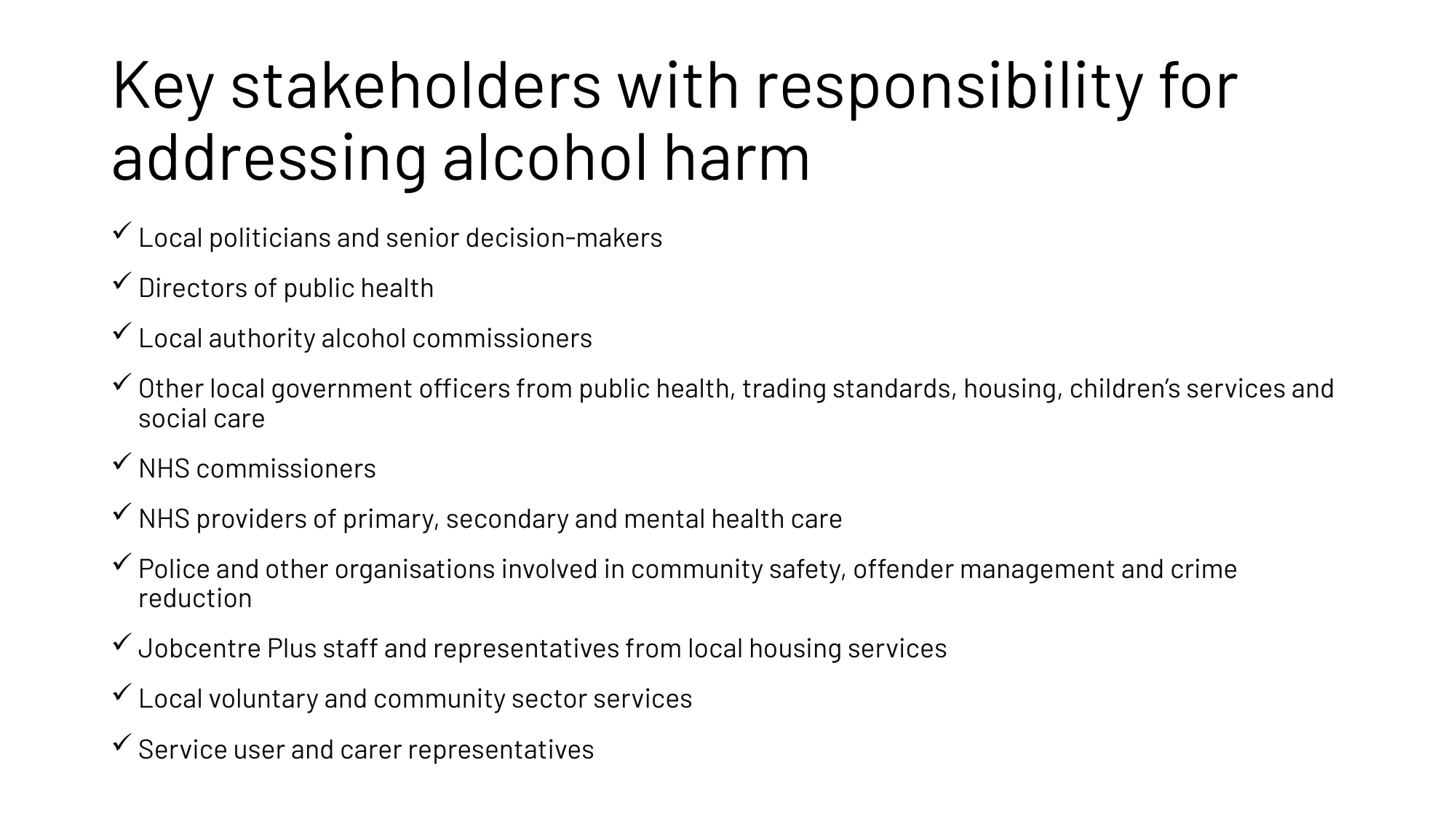

# Key stakeholders with responsibility for addressing alcohol harm
Local politicians and senior decision-makers
Directors of public health
Local authority alcohol commissioners
Other local government officers from public health, trading standards, housing, children’s services and social care
NHS commissioners
NHS providers of primary, secondary and mental health care
Police and other organisations involved in community safety, offender management and crime reduction
Jobcentre Plus staff and representatives from local housing services
Local voluntary and community sector services
Service user and carer representatives